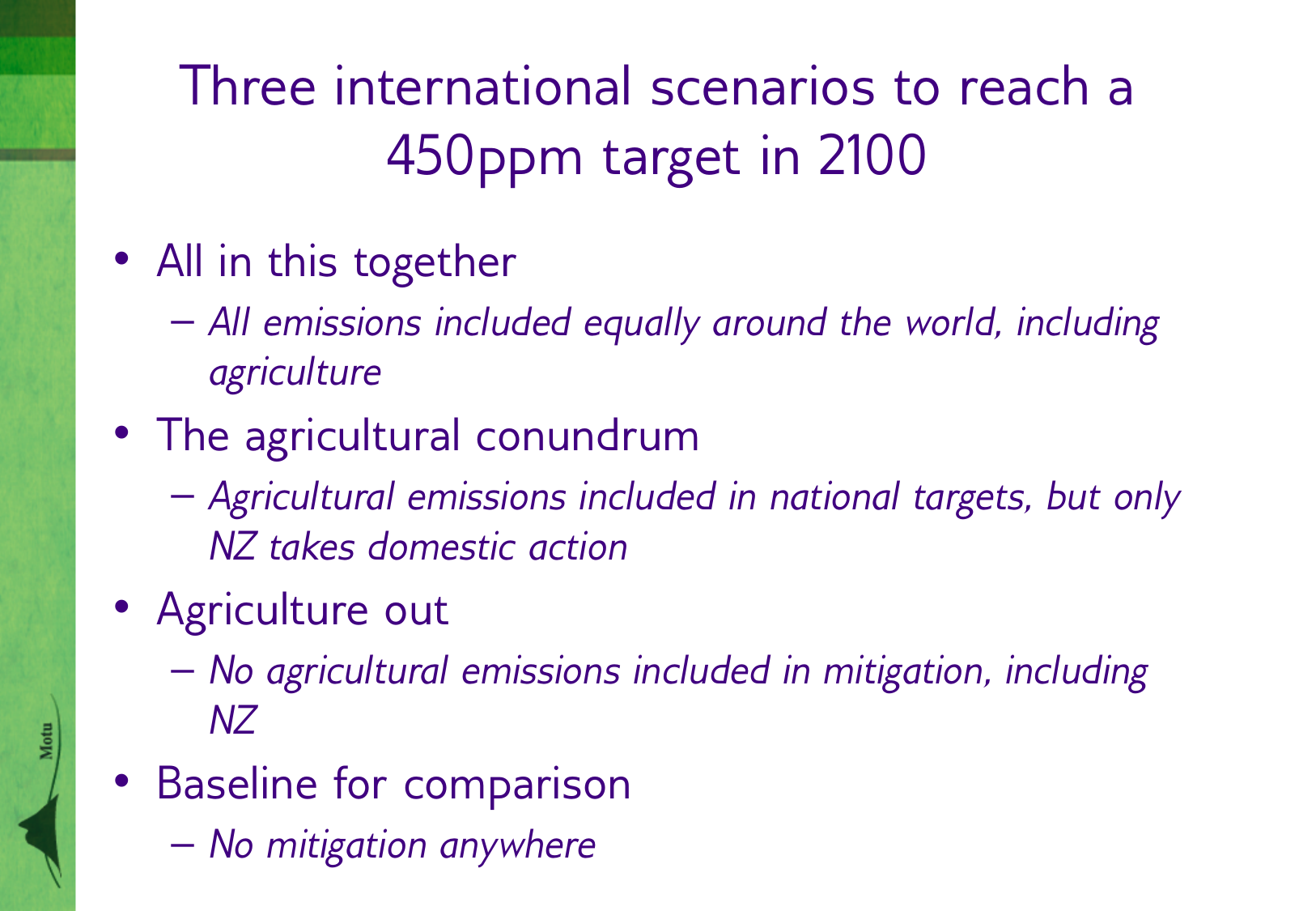

# Three international scenarios to reach a 450ppm target in 2100
All in this together
All emissions included equally around the world, including agriculture
The agricultural conundrum
Agricultural emissions included in national targets, but only NZ takes domestic action
Agriculture out
No agricultural emissions included in mitigation, including NZ
Baseline for comparison
No mitigation anywhere